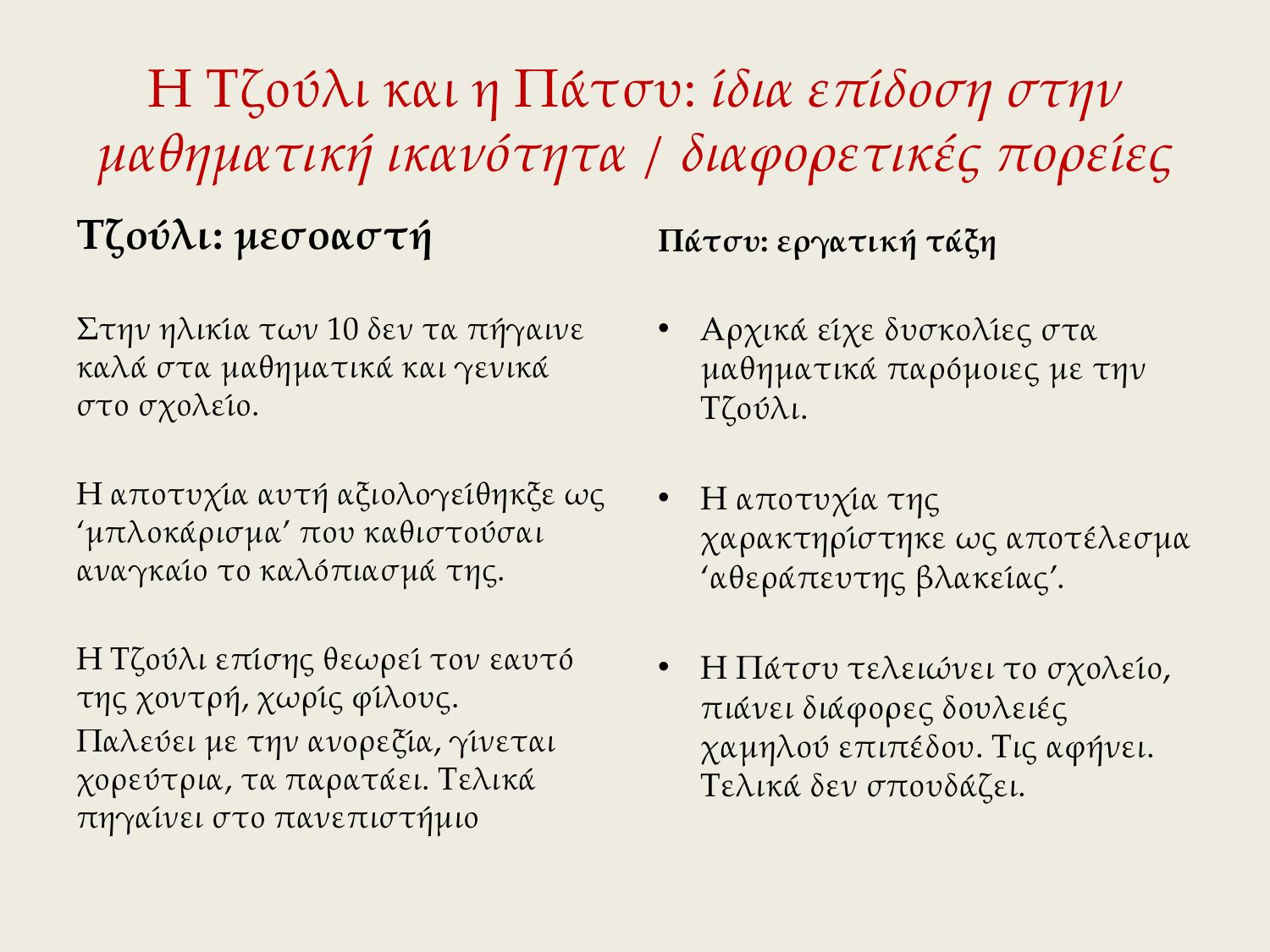

# Η Τζούλι και η Πάτσυ: ίδια επίδοση στην μαθηματική ικανότητα / διαφορετικές πορείες
Τζούλι: μεσοαστή
Πάτσυ: εργατική τάξη
Στην ηλικία των 10 δεν τα πήγαινε καλά στα μαθηματικά και γενικά στο σχολείο.

Η αποτυχία αυτή αξιολογείθηκξε ως ‘μπλοκάρισμα’ που καθιστούσαι αναγκαίο το καλόπιασμά της.

Η Τζούλι επίσης θεωρεί τον εαυτό της χοντρή, χωρίς φίλους.
Παλεύει με την ανορεξία, γίνεται χορεύτρια, τα παρατάει. Τελικά πηγαίνει στο πανεπιστήμιο
Αρχικά είχε δυσκολίες στα μαθηματικά παρόμοιες με την Τζούλι.

Η αποτυχία της χαρακτηρίστηκε ως αποτέλεσμα ‘αθεράπευτης βλακείας’.

Η Πάτσυ τελειώνει το σχολείο, πιάνει διάφορες δουλειές χαμηλού επιπέδου. Τις αφήνει. Τελικά δεν σπουδάζει.